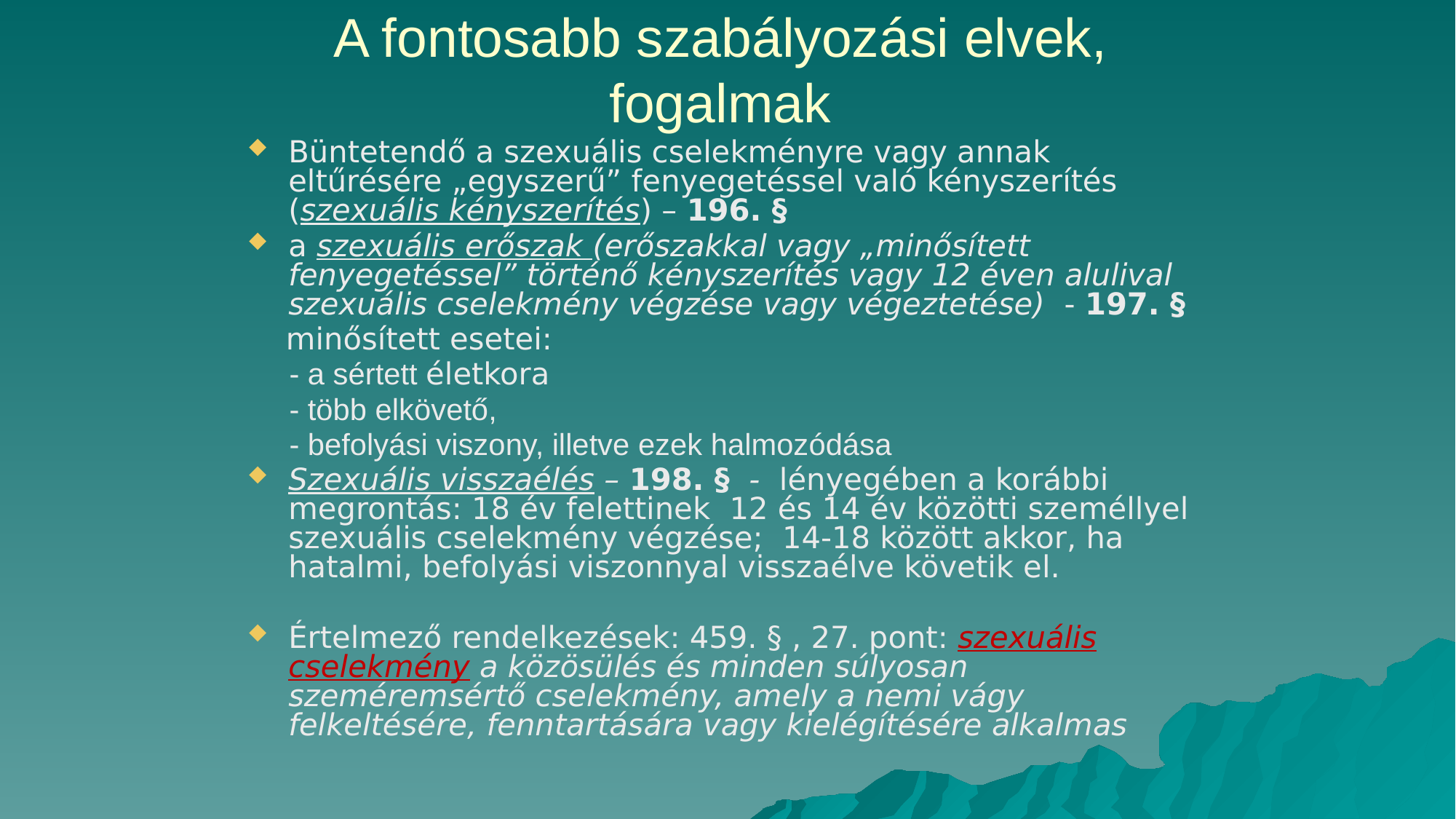

# A fontosabb szabályozási elvek, fogalmak
Büntetendő a szexuális cselekményre vagy annak eltűrésére „egyszerű” fenyegetéssel való kényszerítés (szexuális kényszerítés) – 196. §
a szexuális erőszak (erőszakkal vagy „minősített fenyegetéssel” történő kényszerítés vagy 12 éven alulival szexuális cselekmény végzése vagy végeztetése)  - 197. §
    minősített esetei:
     - a sértett életkora
     - több elkövető,
     - befolyási viszony, illetve ezek halmozódása
Szexuális visszaélés – 198. §  -  lényegében a korábbi megrontás: 18 év felettinek  12 és 14 év közötti személlyel szexuális cselekmény végzése;  14-18 között akkor, ha hatalmi, befolyási viszonnyal visszaélve követik el.

Értelmező rendelkezések: 459. § , 27. pont: szexuális cselekmény a közösülés és minden súlyosan szeméremsértő cselekmény, amely a nemi vágy felkeltésére, fenntartására vagy kielégítésére alkalmas